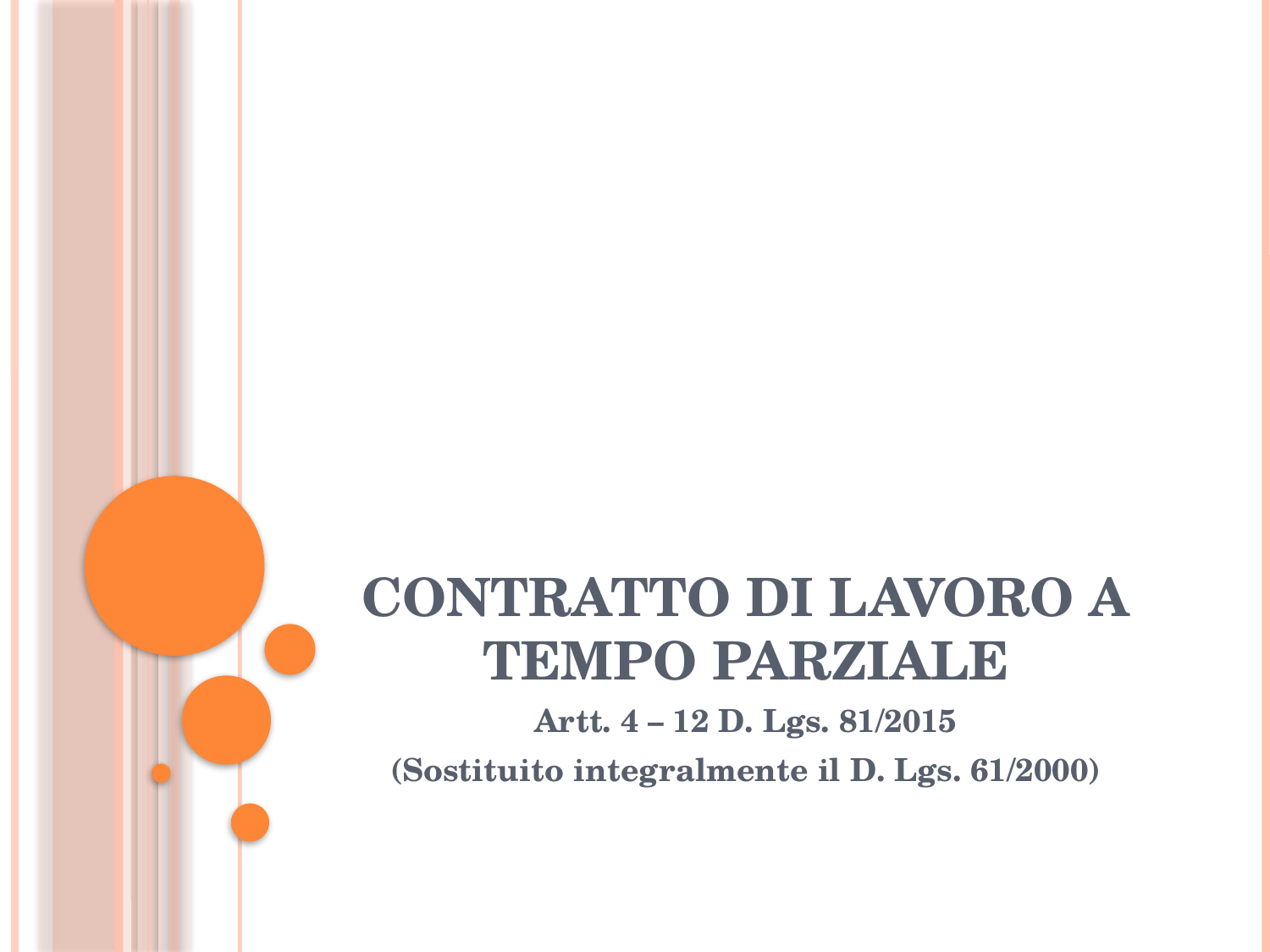

# Contratto di lavoro a tempo parziale
Artt. 4 – 12 D. Lgs. 81/2015
(Sostituito integralmente il D. Lgs. 61/2000)